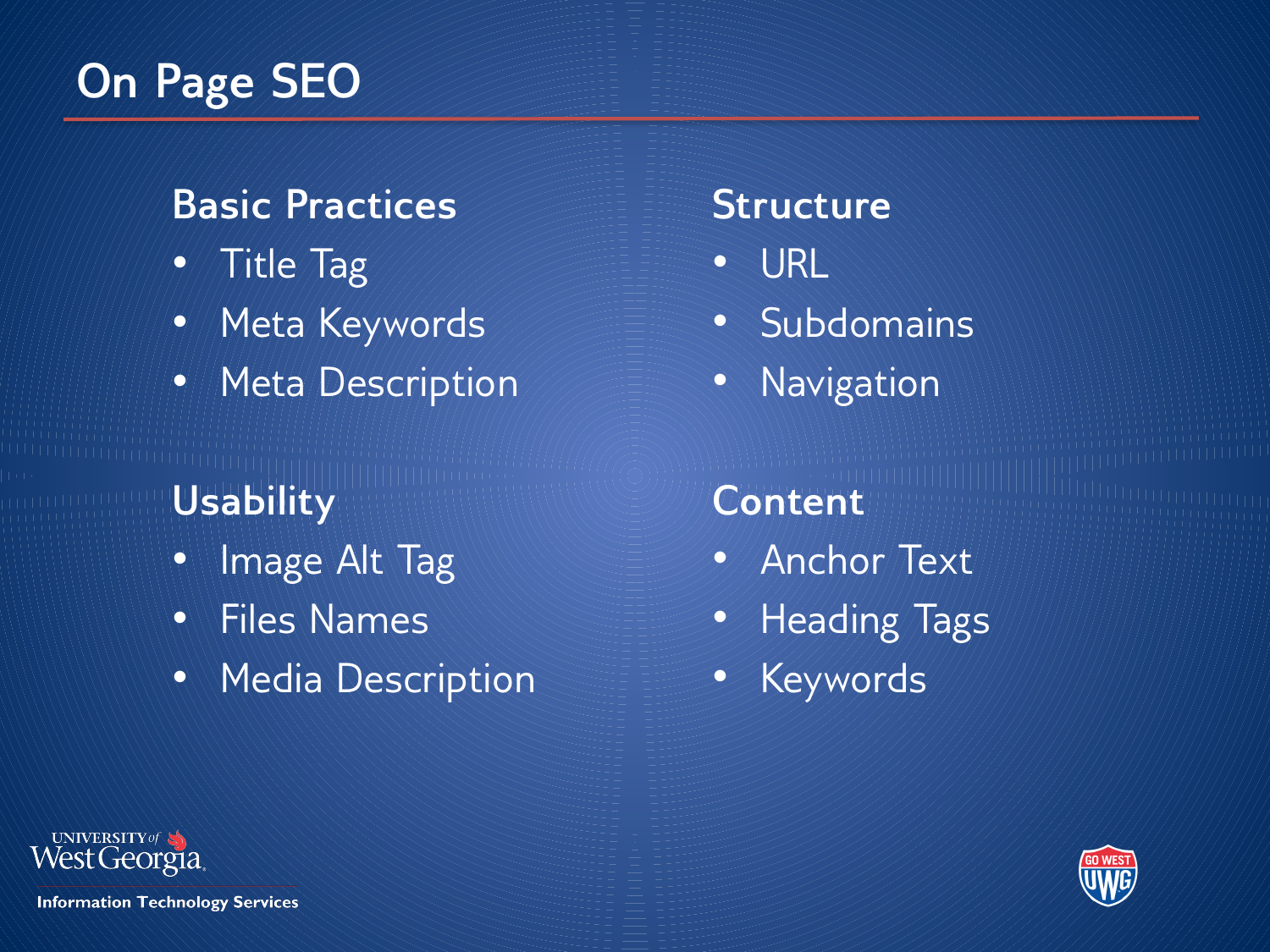

# On Page SEO
Structure
URL
Subdomains
Navigation

Content
Anchor Text
Heading Tags
Keywords
Basic Practices
Title Tag
Meta Keywords
Meta Description

Usability
Image Alt Tag
Files Names
Media Description